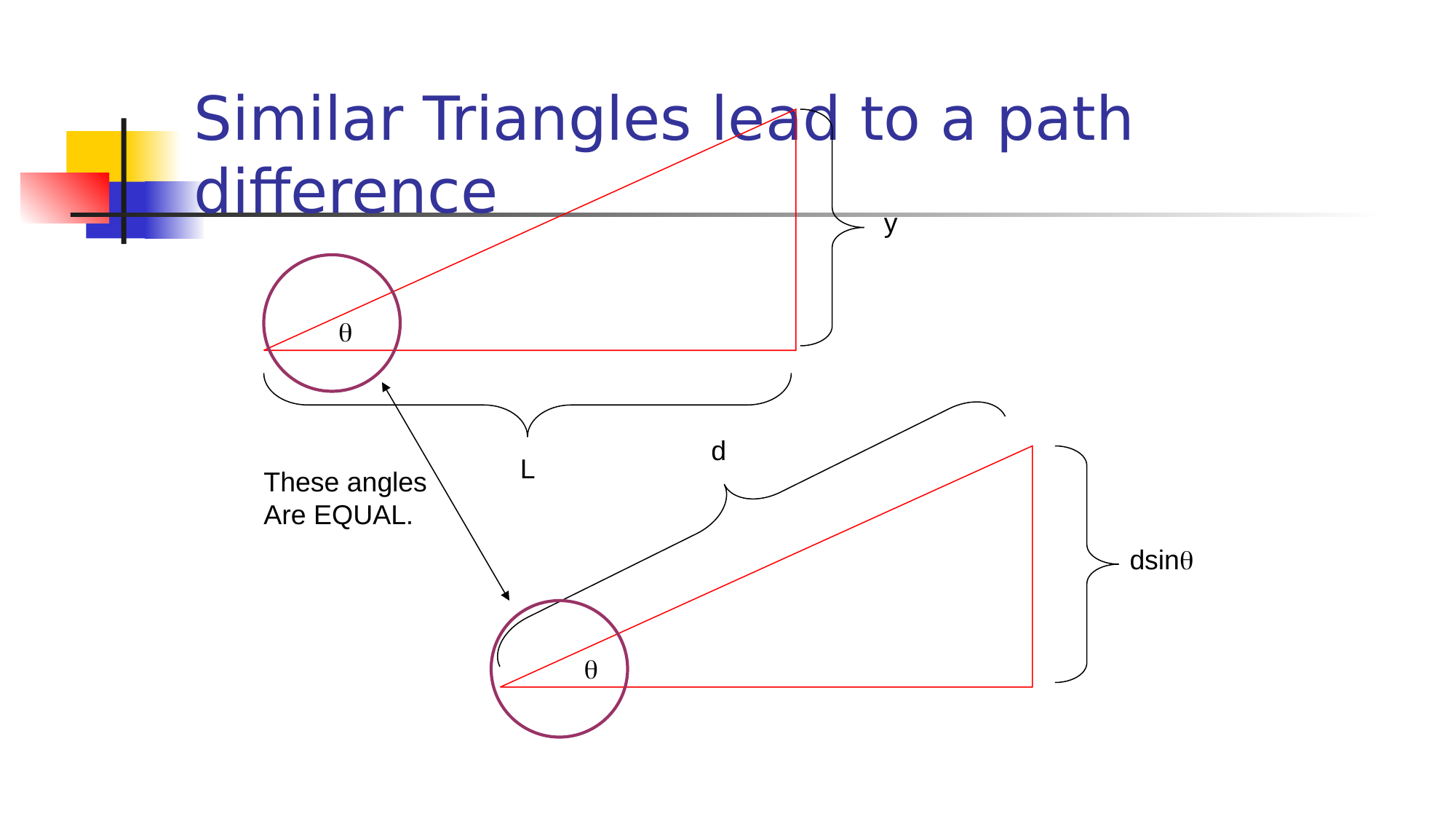

Similar Triangles lead to a path difference

y

θ

d
L

These angles
Are EQUAL.
dsinθ

θ